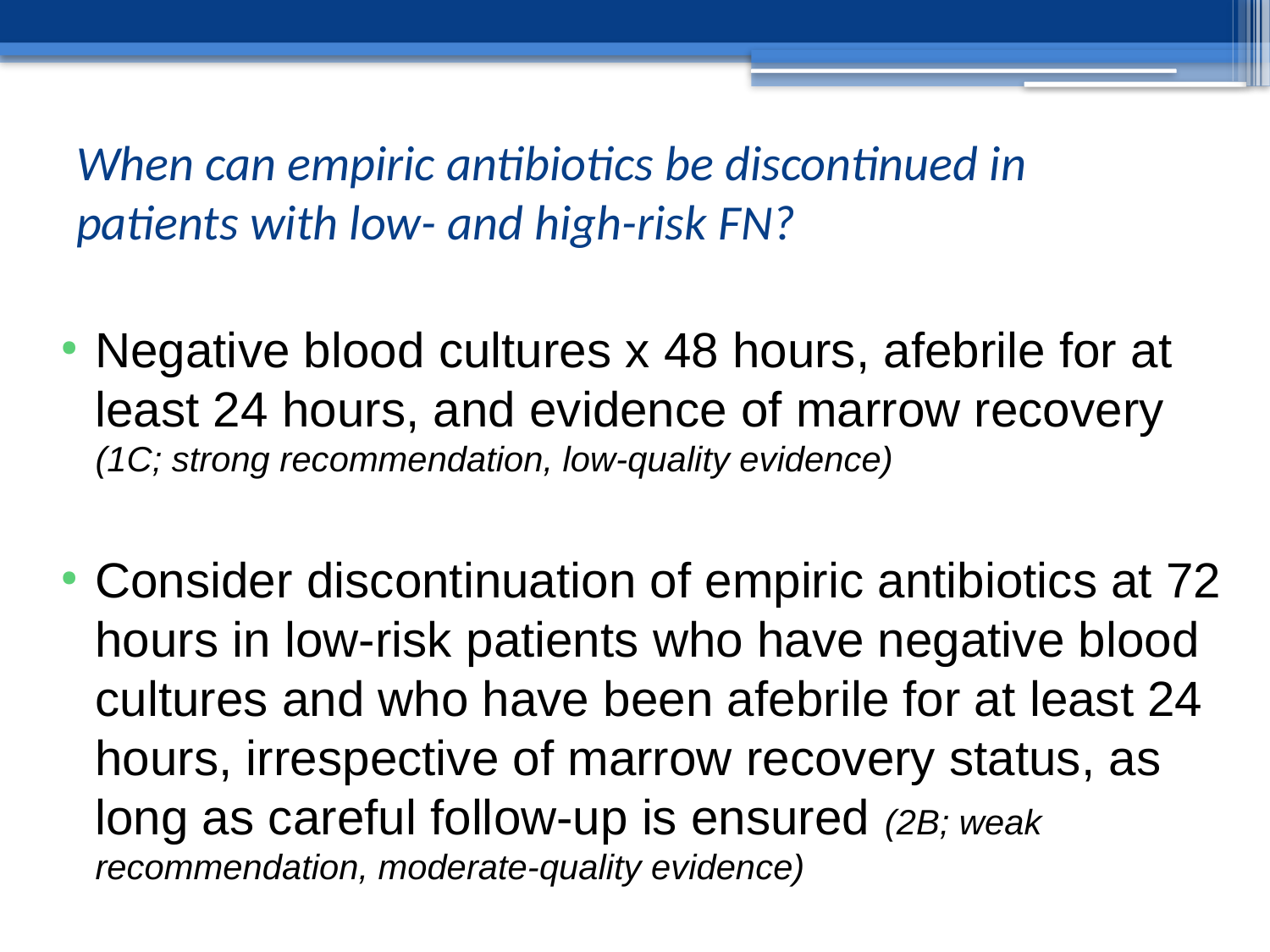

# When can empiric antibiotics be discontinued in patients with low- and high-risk FN?
Negative blood cultures x 48 hours, afebrile for at least 24 hours, and evidence of marrow recovery (1C; strong recommendation, low-quality evidence)

Consider discontinuation of empiric antibiotics at 72 hours in low-risk patients who have negative blood cultures and who have been afebrile for at least 24 hours, irrespective of marrow recovery status, as long as careful follow-up is ensured (2B; weak recommendation, moderate-quality evidence)